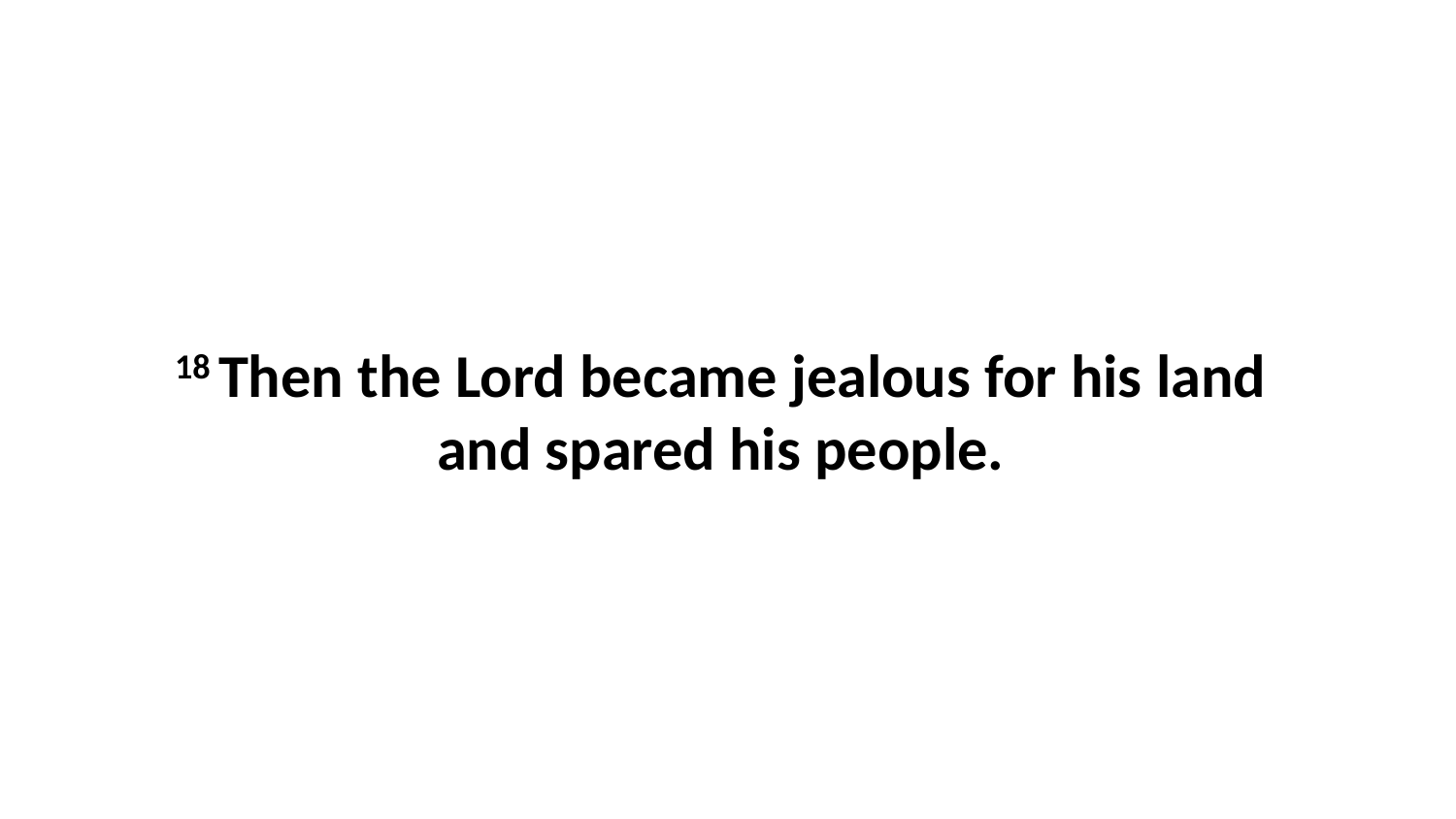

18 Then the Lord became jealous for his land  and spared his people.